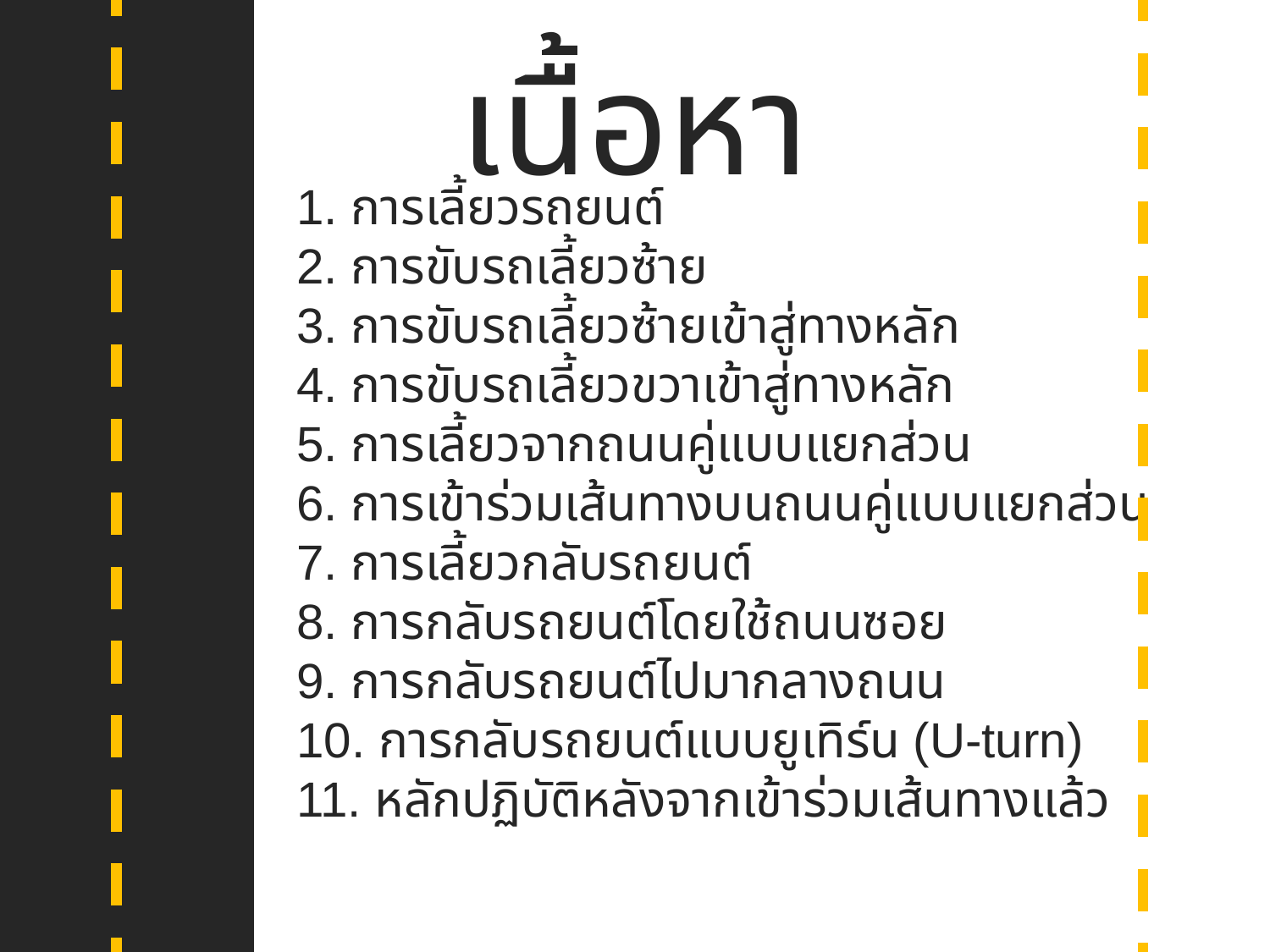

เนื้อหา
1. การเลี้ยวรถยนต์
2. การขับรถเลี้ยวซ้าย
3. การขับรถเลี้ยวซ้ายเข้าสู่ทางหลัก
4. การขับรถเลี้ยวขวาเข้าสู่ทางหลัก
5. การเลี้ยวจากถนนคู่แบบแยกส่วน
6. การเข้าร่วมเส้นทางบนถนนคู่แบบแยกส่วน
7. การเลี้ยวกลับรถยนต์
8. การกลับรถยนต์โดยใช้ถนนซอย
9. การกลับรถยนต์ไปมากลางถนน
10. การกลับรถยนต์แบบยูเทิร์น (U-turn)
11. หลักปฏิบัติหลังจากเข้าร่วมเส้นทางแล้ว